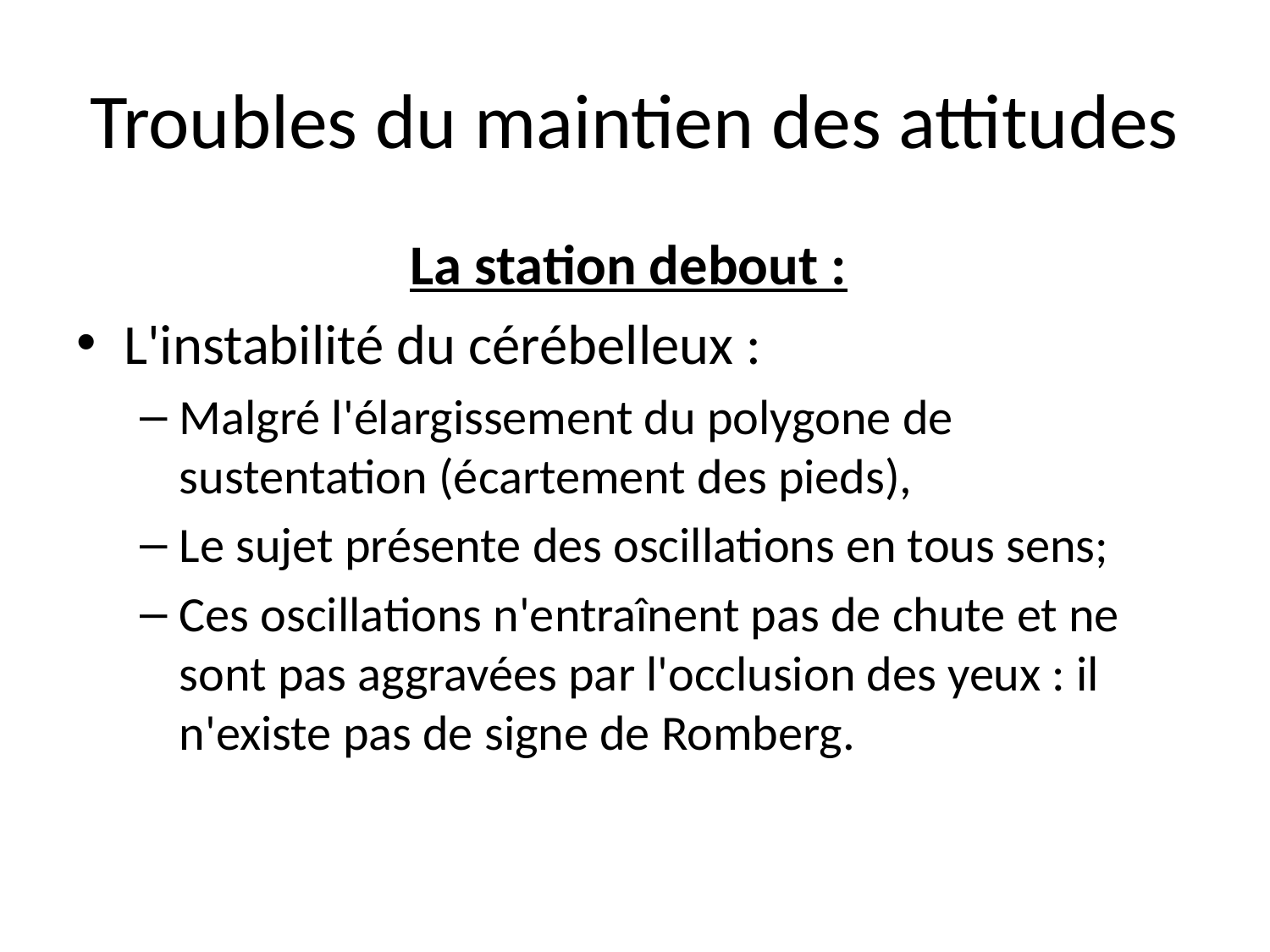

# Troubles du maintien des attitudes
La station debout :
L'instabilité du cérébelleux :
Malgré l'élargissement du polygone de sustentation (écartement des pieds),
Le sujet présente des oscillations en tous sens;
Ces oscillations n'entraînent pas de chute et ne sont pas aggravées par l'occlusion des yeux : il n'existe pas de signe de Romberg.